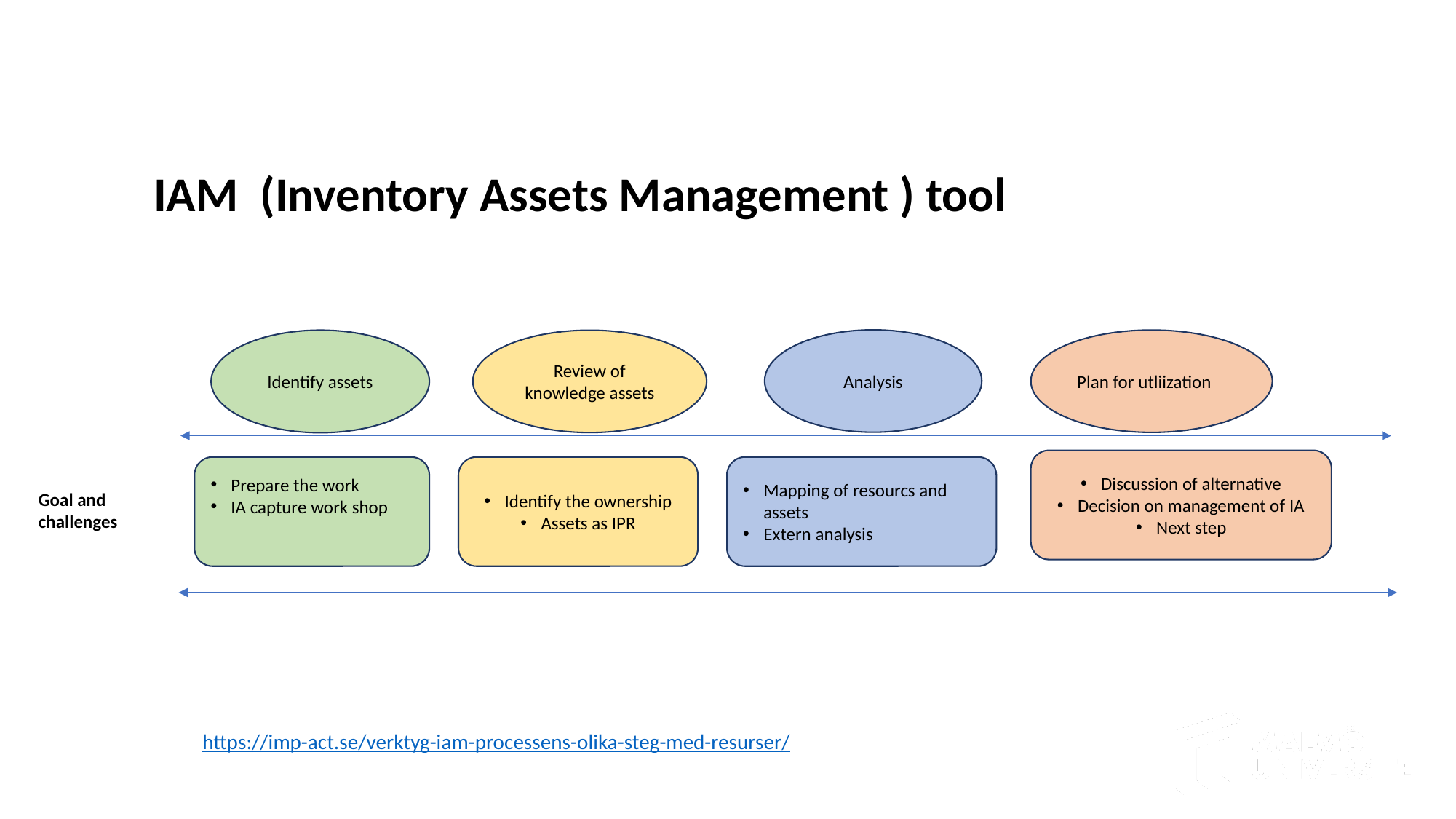

IAM  (Inventory Assets Management ) tool

Analysis
Plan for utliization
Identify assets
Review of knowledge assets
Discussion of alternative
Decision on management of IA
Next step
Prepare the work
IA capture work shop

Identify the ownership
Assets as IPR
Mapping of resourcs and assets
Extern analysis
Goal and
challenges

https://imp-act.se/verktyg-iam-processens-olika-steg-med-resurser/